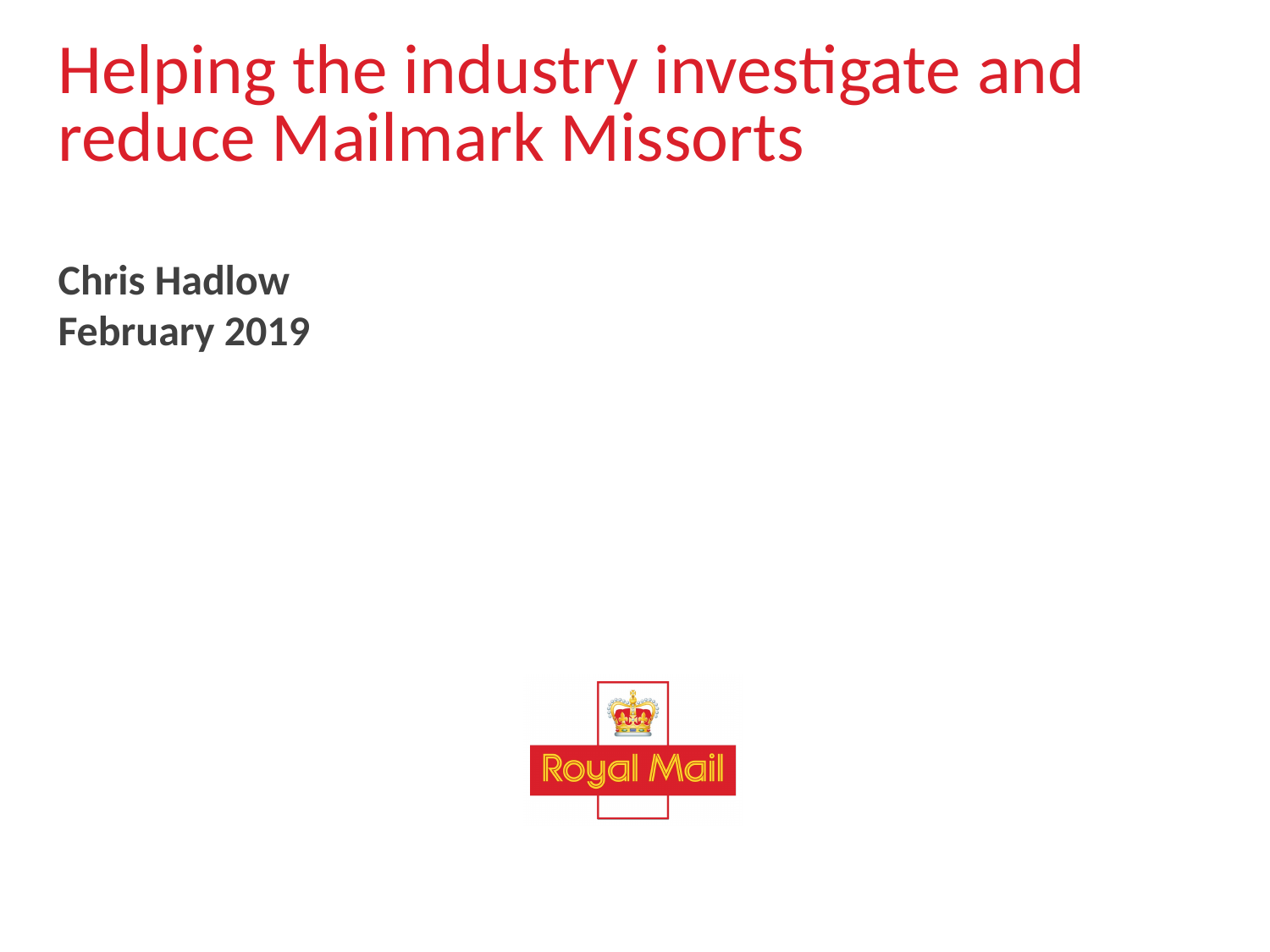

# Helping the industry investigate and reduce Mailmark Missorts

Chris Hadlow
February 2019